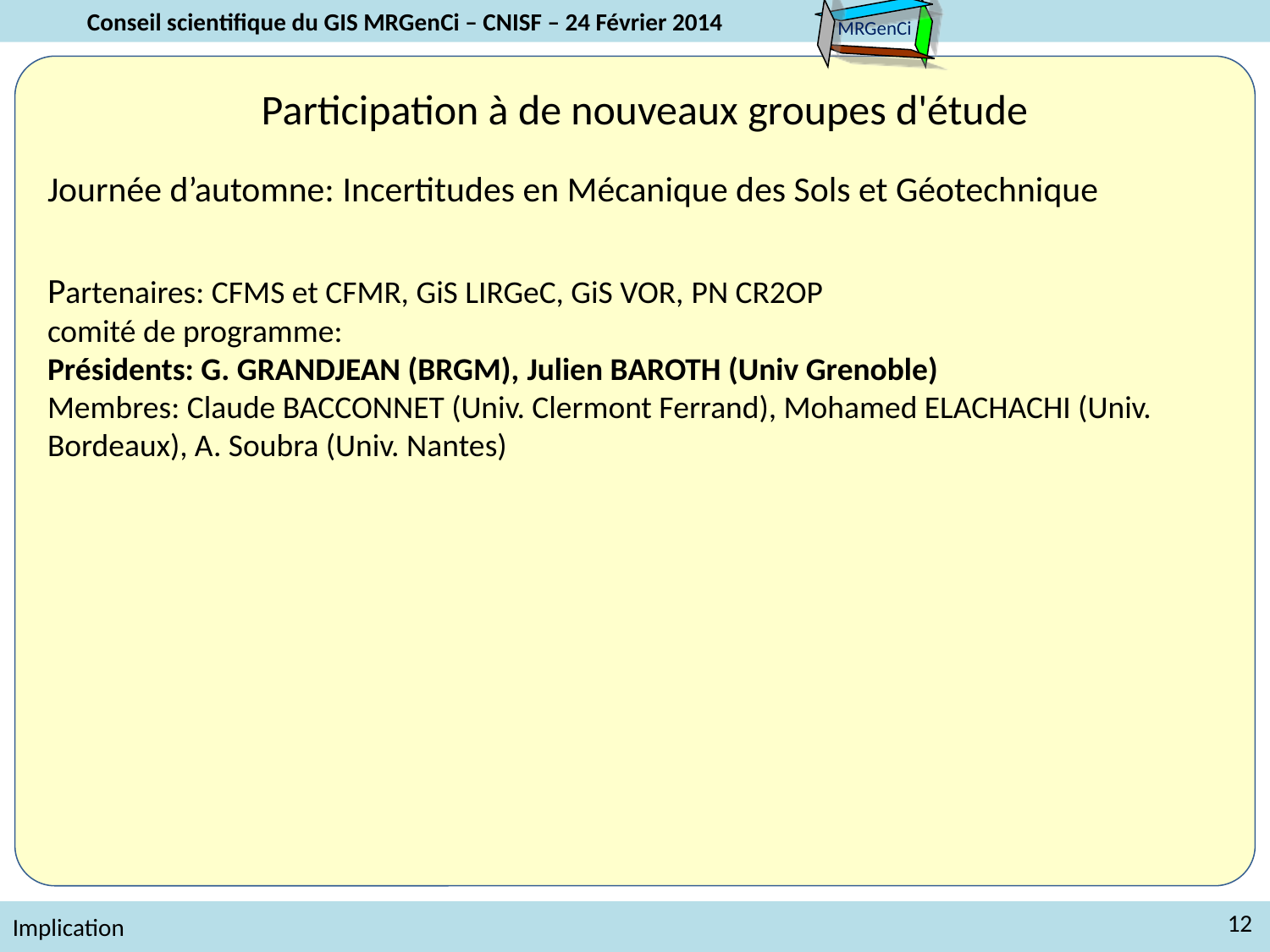

Participation à de nouveaux groupes d'étude
Journée d’automne: Incertitudes en Mécanique des Sols et Géotechnique

Partenaires: CFMS et CFMR, GiS LIRGeC, GiS VOR, PN CR2OP
comité de programme:
Présidents: G. GRANDJEAN (BRGM), Julien BAROTH (Univ Grenoble)
Membres: Claude BACCONNET (Univ. Clermont Ferrand), Mohamed ELACHACHI (Univ. Bordeaux), A. Soubra (Univ. Nantes)
Implication